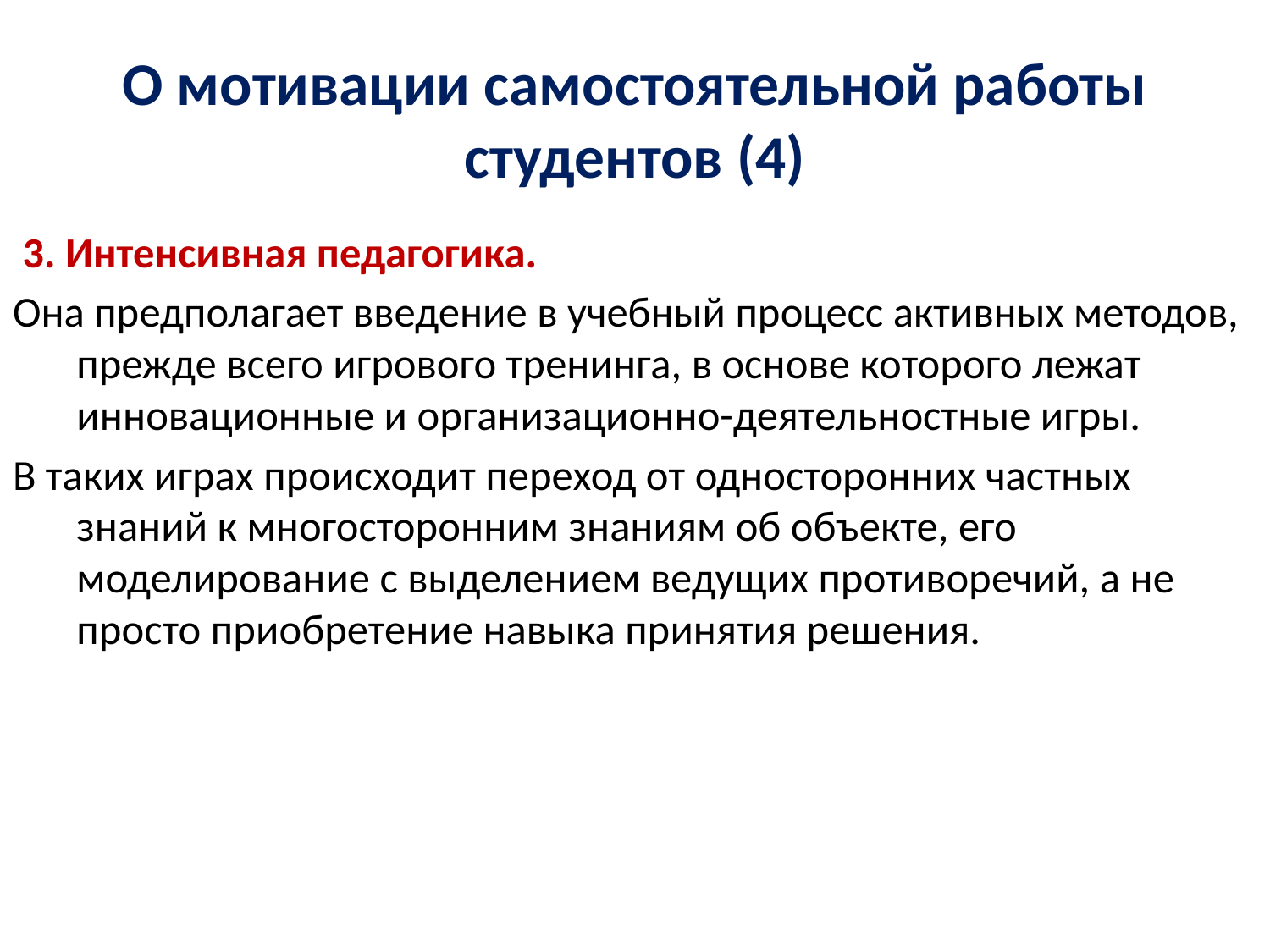

# О мотивации самостоятельной работы студентов (4)
 3. Интенсивная педагогика.
Она предполагает введение в учебный процесс активных методов, прежде всего игрового тренинга, в основе которого лежат инновационные и организационно-деятельностные игры.
В таких играх происходит переход от односторонних частных знаний к многосторонним знаниям об объекте, его моделирование с выделением ведущих противоречий, а не просто приобретение навыка принятия решения.